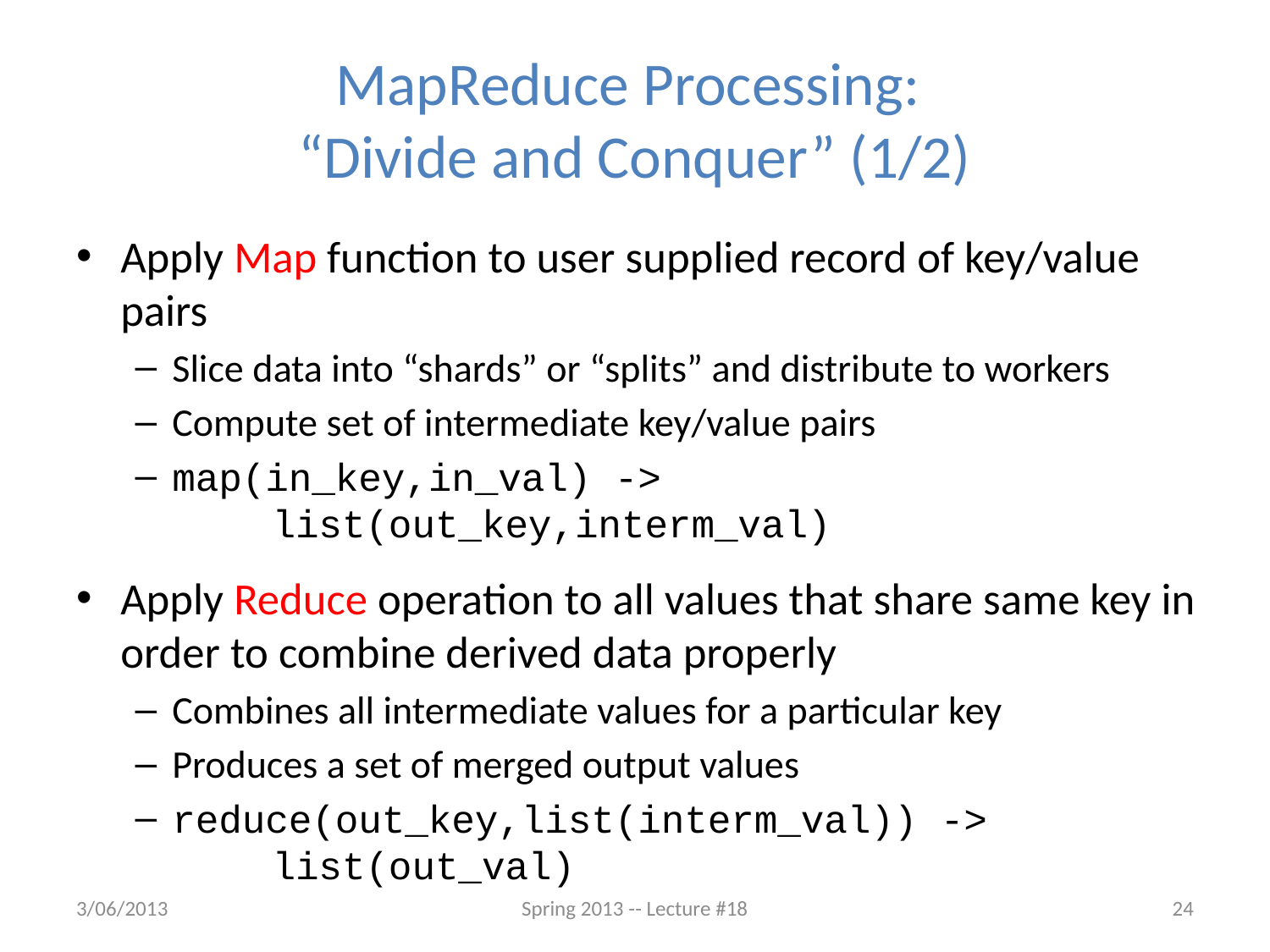

# MapReduce Processing: “Divide and Conquer” (1/2)
Apply Map function to user supplied record of key/value pairs
Slice data into “shards” or “splits” and distribute to workers
Compute set of intermediate key/value pairs
map(in_key,in_val) ->
		list(out_key,interm_val)
Apply Reduce operation to all values that share same key in order to combine derived data properly
Combines all intermediate values for a particular key
Produces a set of merged output values
reduce(out_key,list(interm_val)) ->
		list(out_val)

3/06/2013
Spring 2013 -- Lecture #18
24